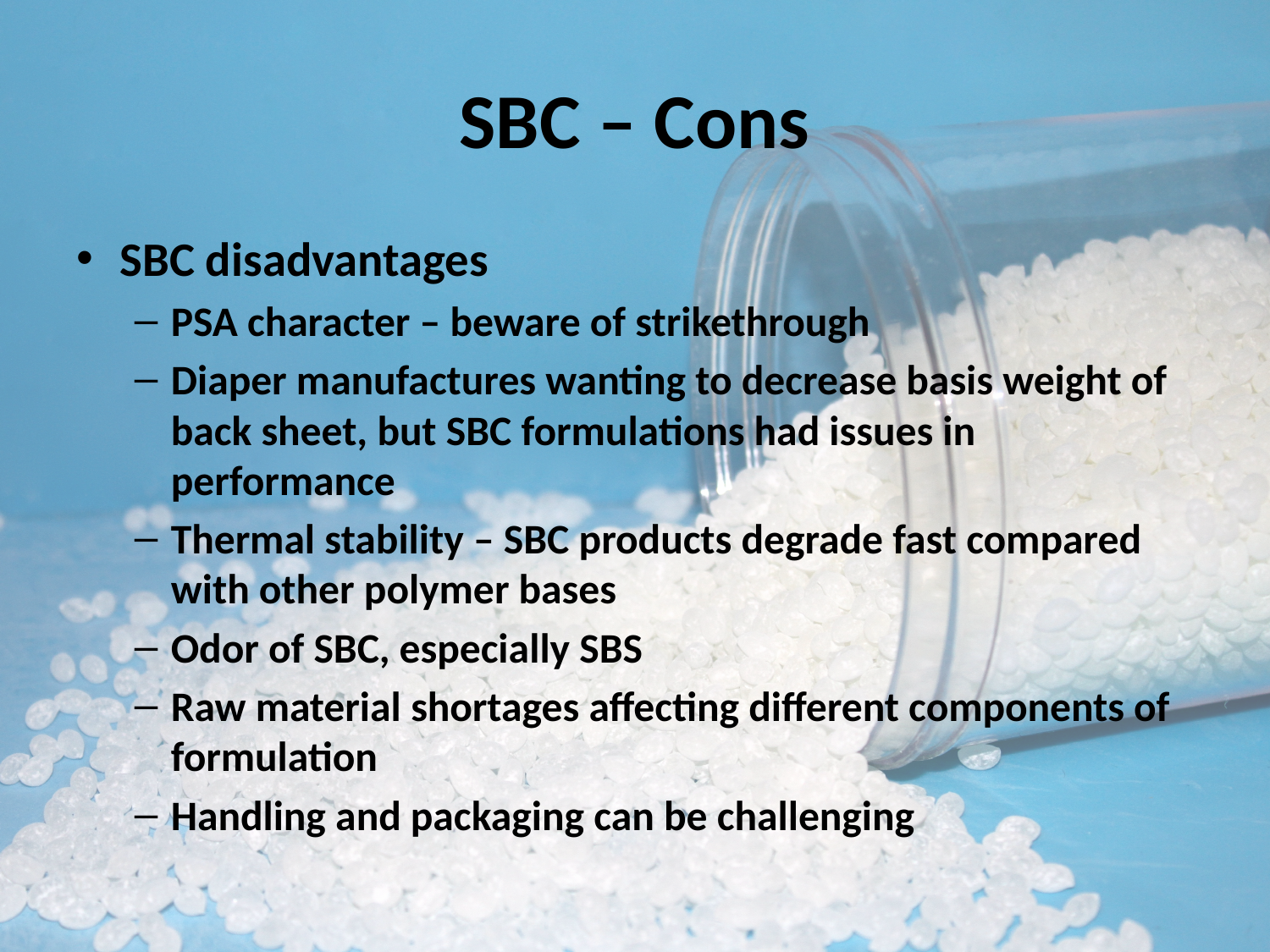

# SBC – Cons
SBC disadvantages
PSA character – beware of strikethrough
Diaper manufactures wanting to decrease basis weight of back sheet, but SBC formulations had issues in performance
Thermal stability – SBC products degrade fast compared with other polymer bases
Odor of SBC, especially SBS
Raw material shortages affecting different components of formulation
Handling and packaging can be challenging